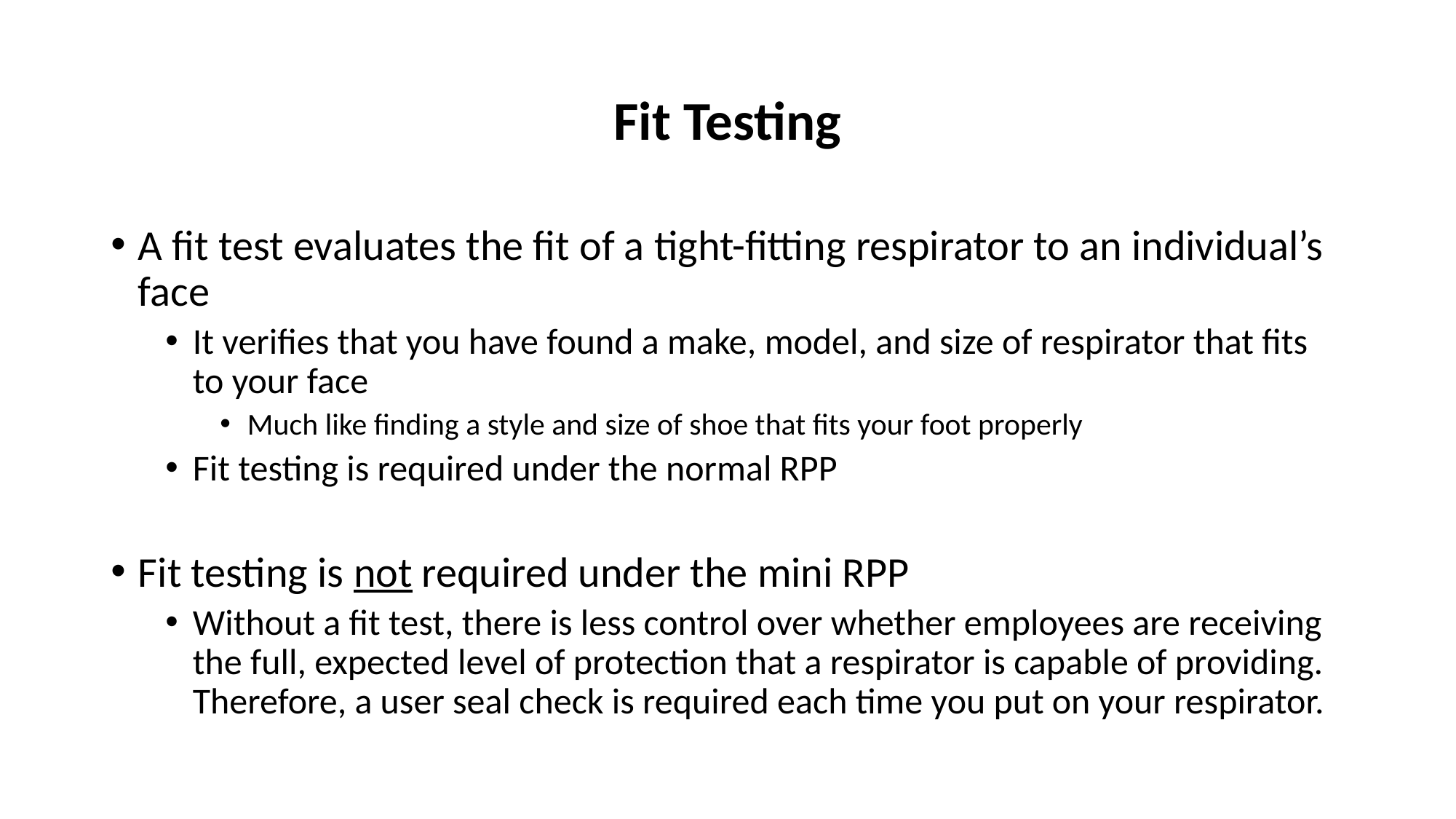

# Fit Testing
A fit test evaluates the fit of a tight-fitting respirator to an individual’s face
It verifies that you have found a make, model, and size of respirator that fits to your face
Much like finding a style and size of shoe that fits your foot properly
Fit testing is required under the normal RPP

Fit testing is not required under the mini RPP
Without a fit test, there is less control over whether employees are receiving the full, expected level of protection that a respirator is capable of providing.  Therefore, a user seal check is required each time you put on your respirator.